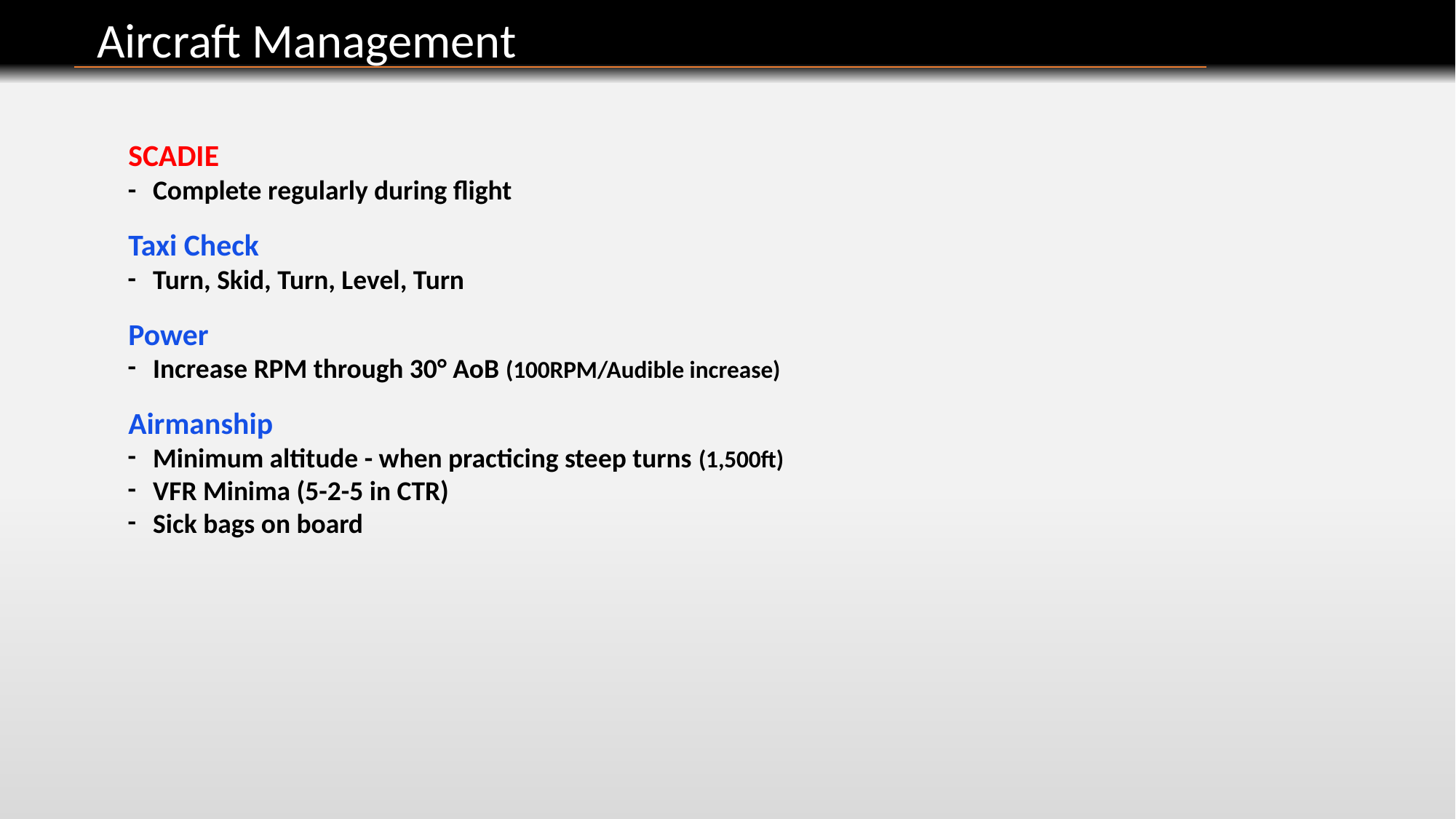

Aircraft Management
SCADIE
    Complete regularly during flight

Taxi Check
    Turn, Skid, Turn, Level, Turn

Power
    Increase RPM through 30° AoB (100RPM/Audible increase)

Airmanship
    Minimum altitude - when practicing steep turns (1,500ft)
    VFR Minima (5-2-5 in CTR)
    Sick bags on board
-
-
-
-
-
-